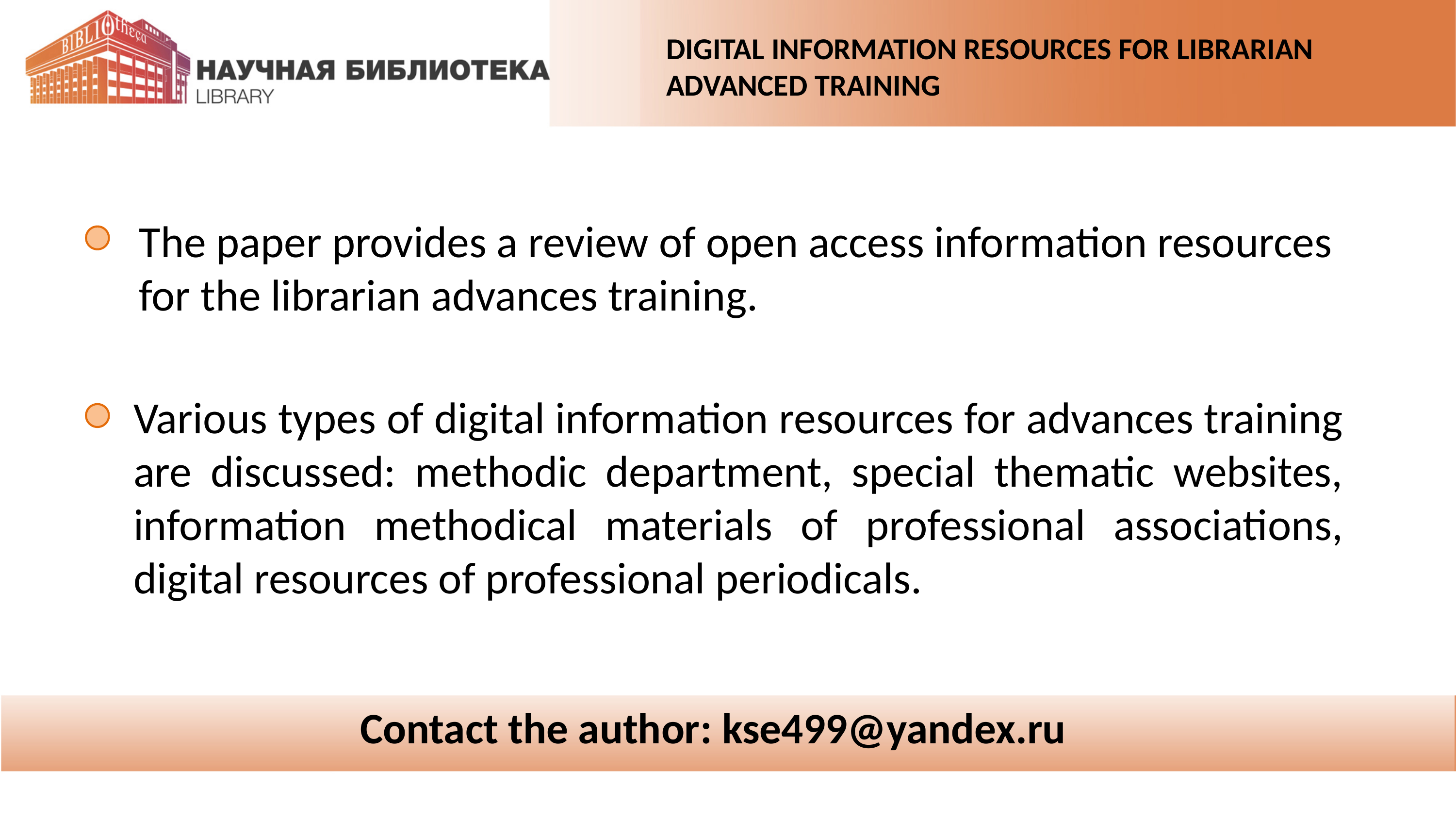

DIGITAL INFORMATION RESOURCES FOR LIBRARIAN ADVANCED TRAINING
The paper provides a review of open access information resources for the librarian advances training.

# Various types of digital information resources for advances training are discussed: methodic department, special thematic websites, information methodical materials of professional associations, digital resources of professional periodicals.

Contact the author: kse499@yandex.ru